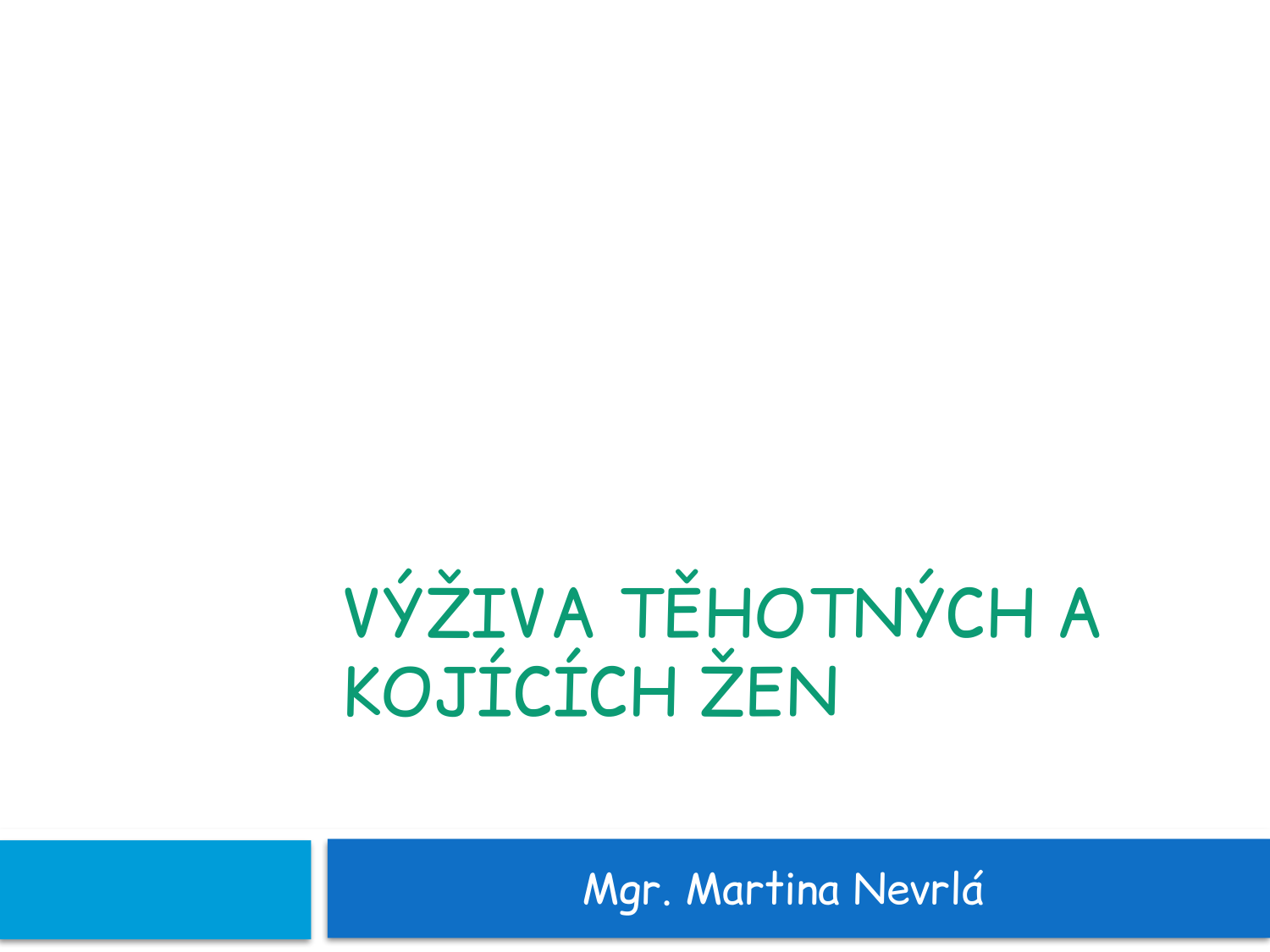

# Výživa těhotných a kojících žen
                   Mgr. Martina Nevrlá